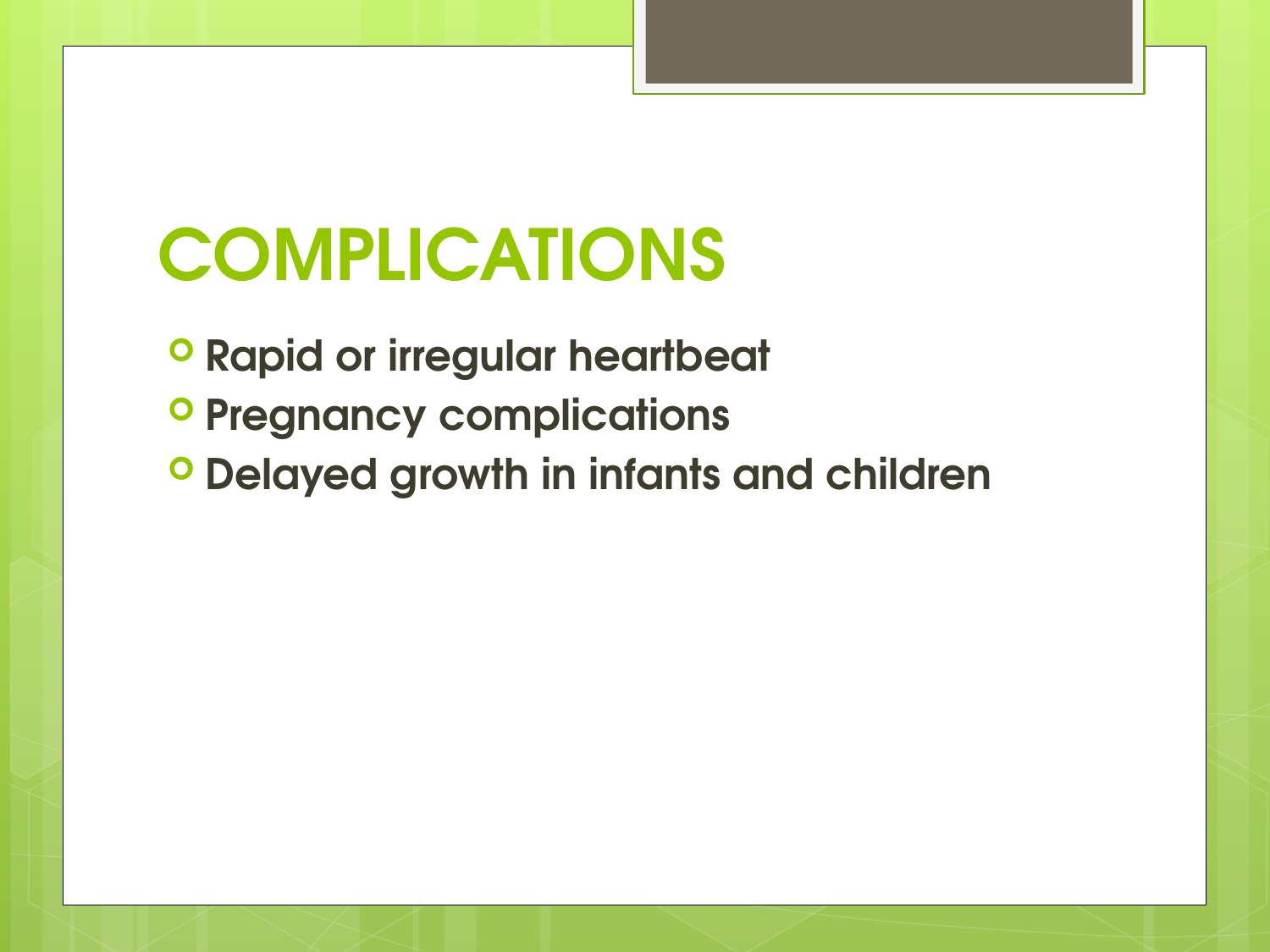

# COMPLICATIONS
Rapid or irregular heartbeat
Pregnancy complications
Delayed growth in infants and children